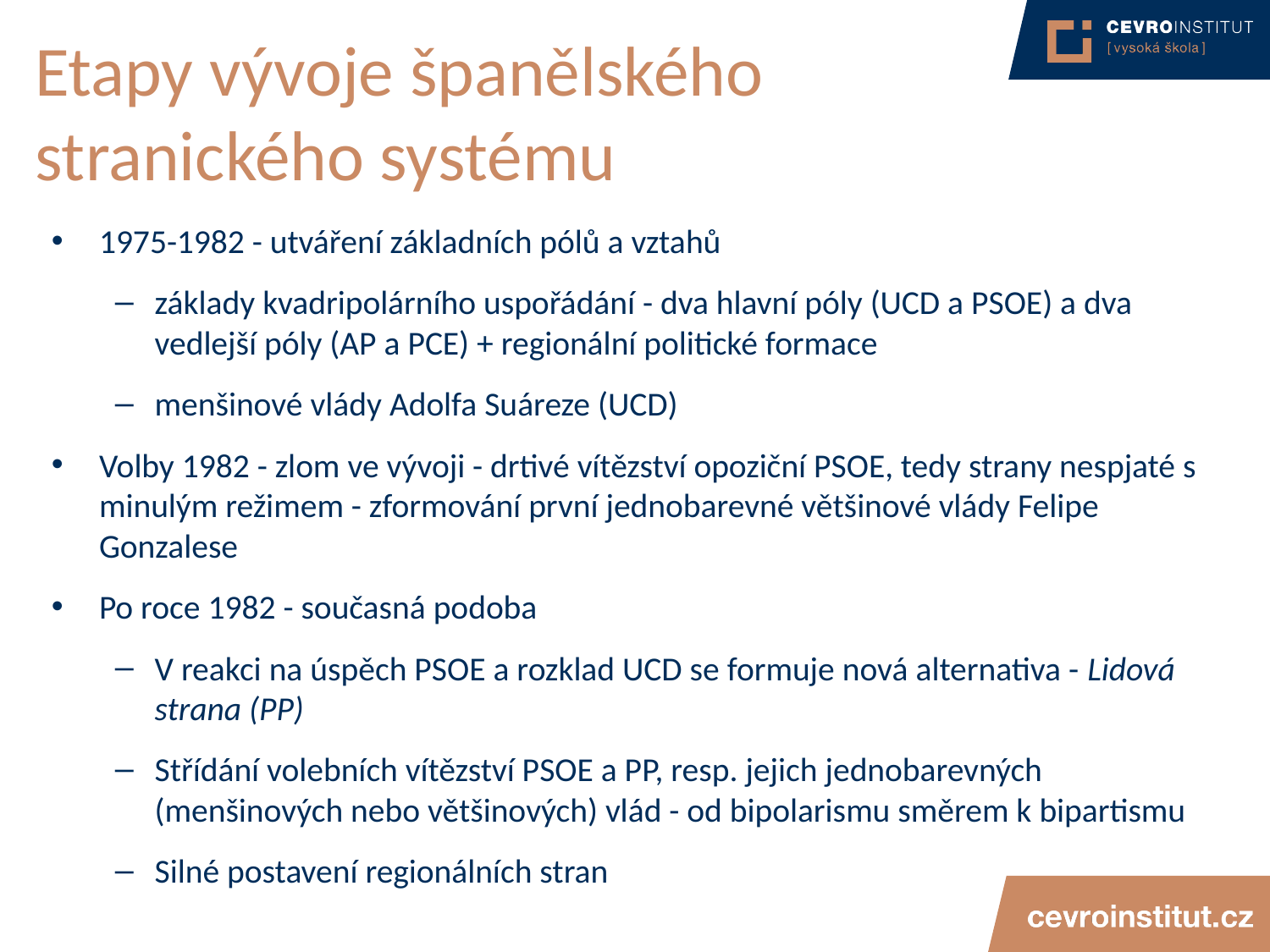

# Etapy vývoje španělského stranického systému
1975-1982 - utváření základních pólů a vztahů
základy kvadripolárního uspořádání - dva hlavní póly (UCD a PSOE) a dva vedlejší póly (AP a PCE) + regionální politické formace
menšinové vlády Adolfa Suáreze (UCD)
Volby 1982 - zlom ve vývoji - drtivé vítězství opoziční PSOE, tedy strany nespjaté s minulým režimem - zformování první jednobarevné většinové vlády Felipe Gonzalese
Po roce 1982 - současná podoba
V reakci na úspěch PSOE a rozklad UCD se formuje nová alternativa - Lidová strana (PP)
Střídání volebních vítězství PSOE a PP, resp. jejich jednobarevných (menšinových nebo většinových) vlád - od bipolarismu směrem k bipartismu
Silné postavení regionálních stran